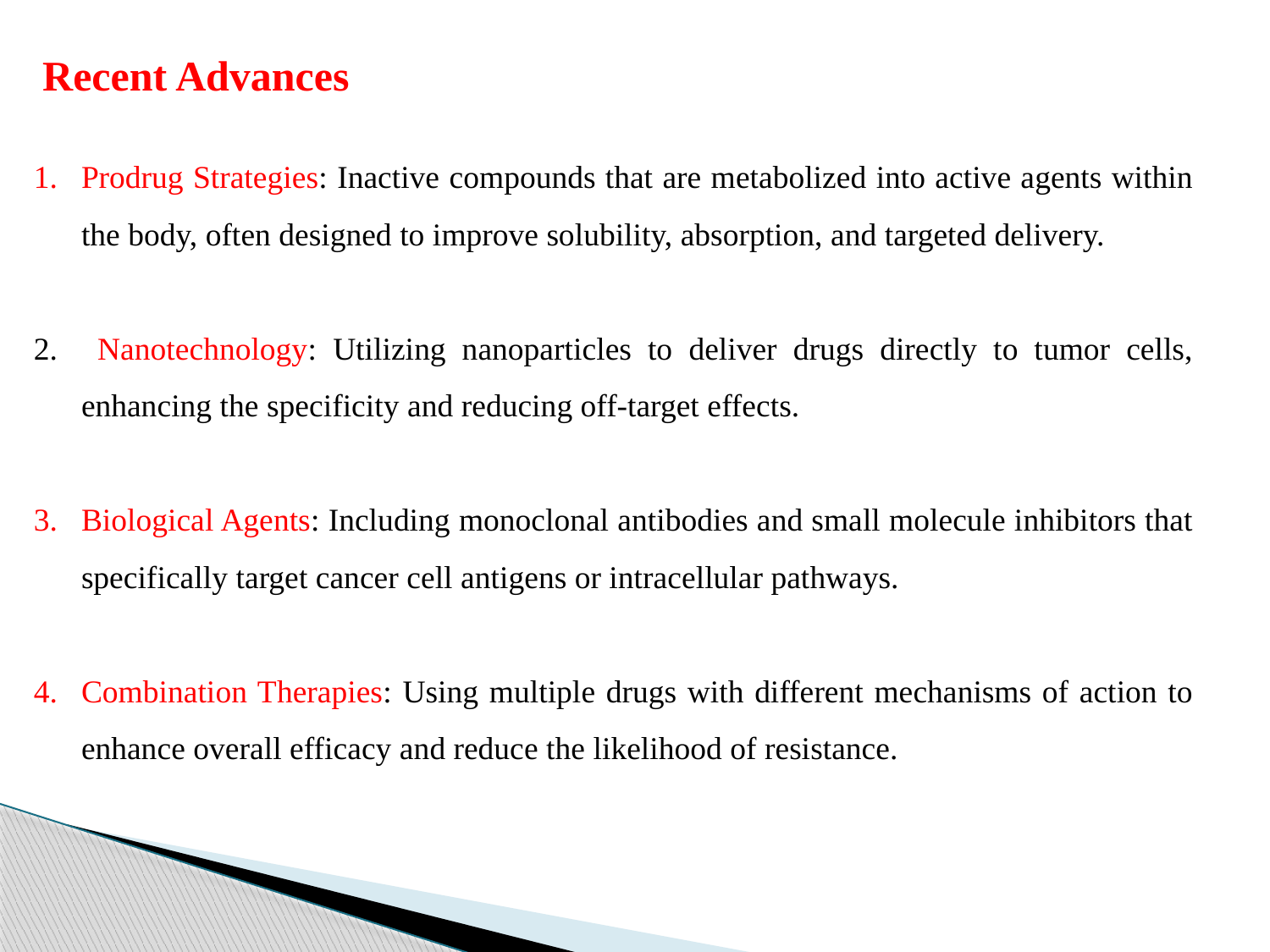

Recent Advances

Prodrug Strategies: Inactive compounds that are metabolized into active agents within the body, often designed to improve solubility, absorption, and targeted delivery.

 Nanotechnology: Utilizing nanoparticles to deliver drugs directly to tumor cells, enhancing the specificity and reducing off-target effects.

Biological Agents: Including monoclonal antibodies and small molecule inhibitors that specifically target cancer cell antigens or intracellular pathways.

Combination Therapies: Using multiple drugs with different mechanisms of action to enhance overall efficacy and reduce the likelihood of resistance.